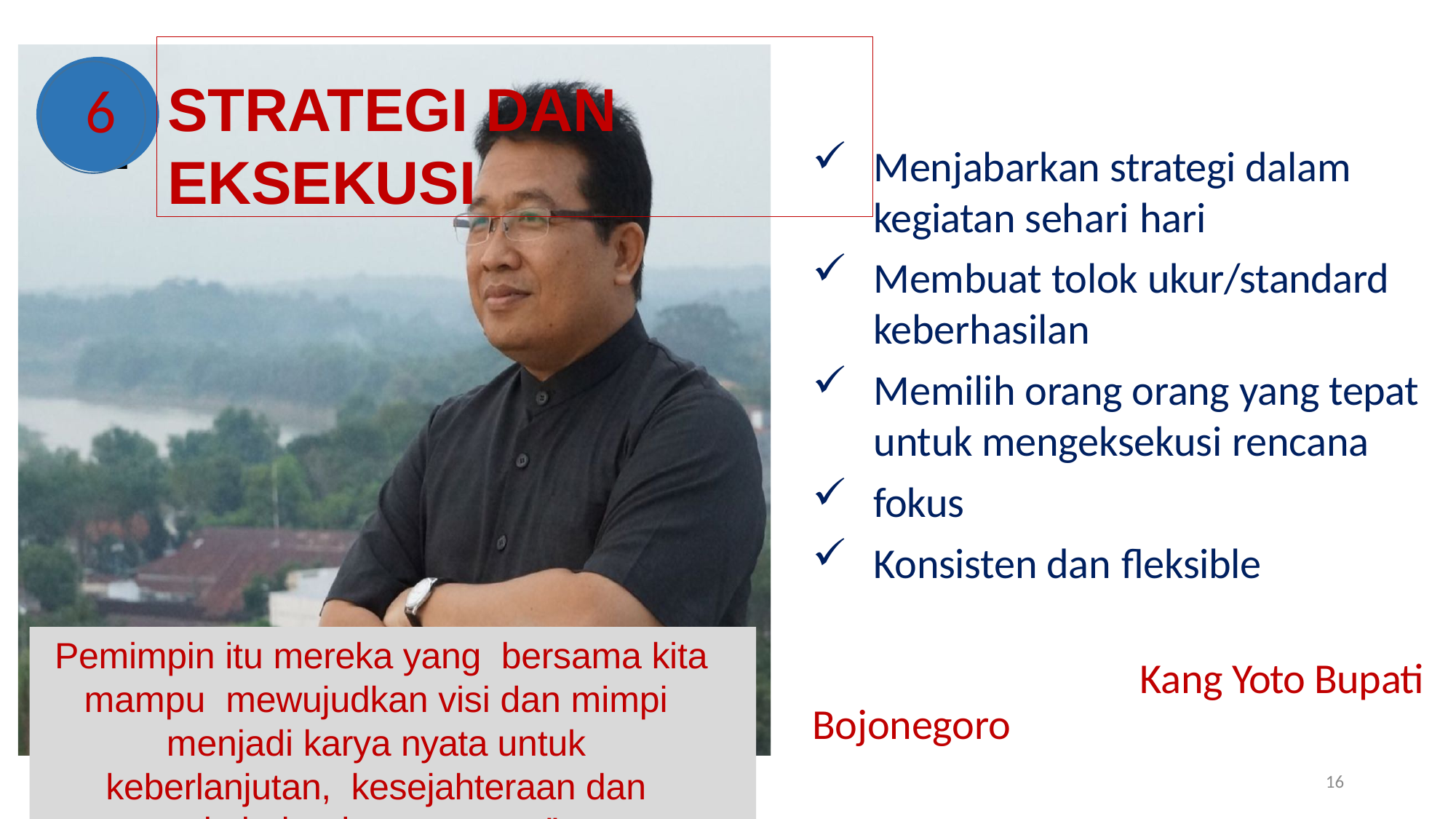

STRATEGI DAN EKSEKUSI

6
# 1
Menjabarkan strategi dalam kegiatan sehari hari
Membuat tolok ukur/standard keberhasilan
Memilih orang orang yang tepat untuk mengeksekusi rencana
fokus
Konsisten dan fleksible

			Kang Yoto Bupati Bojonegoro

Pemimpin itu mereka yang  bersama kita mampu  mewujudkan visi dan mimpi  menjadi karya nyata untuk  keberlanjutan,  kesejahteraan dan  kebahagiaan sesama”
16